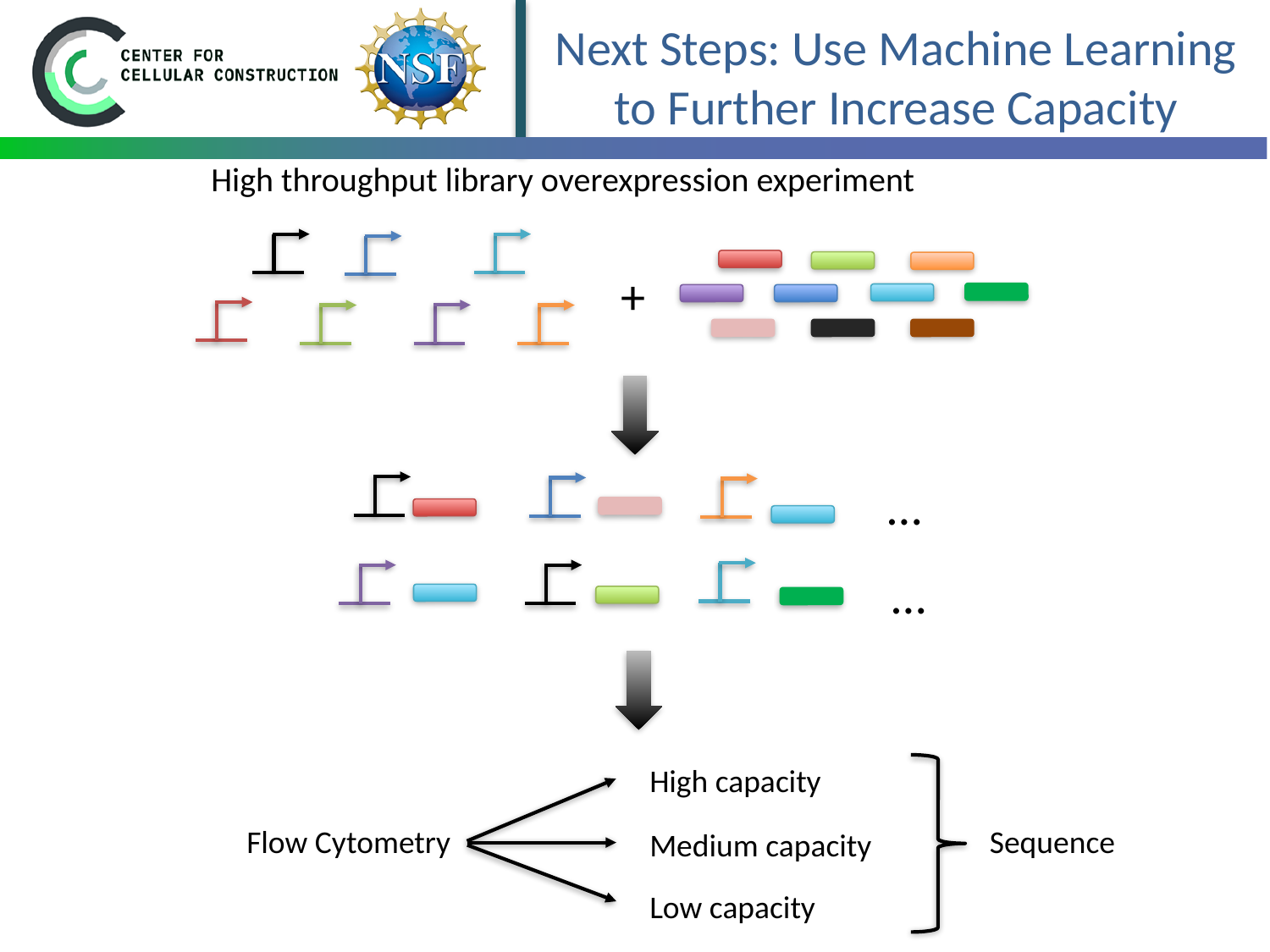

# Next Steps: Use Machine Learning to Further Increase Capacity
High throughput library overexpression experiment

+

…

…

High capacity

Flow Cytometry
Sequence
Medium capacity
Low capacity